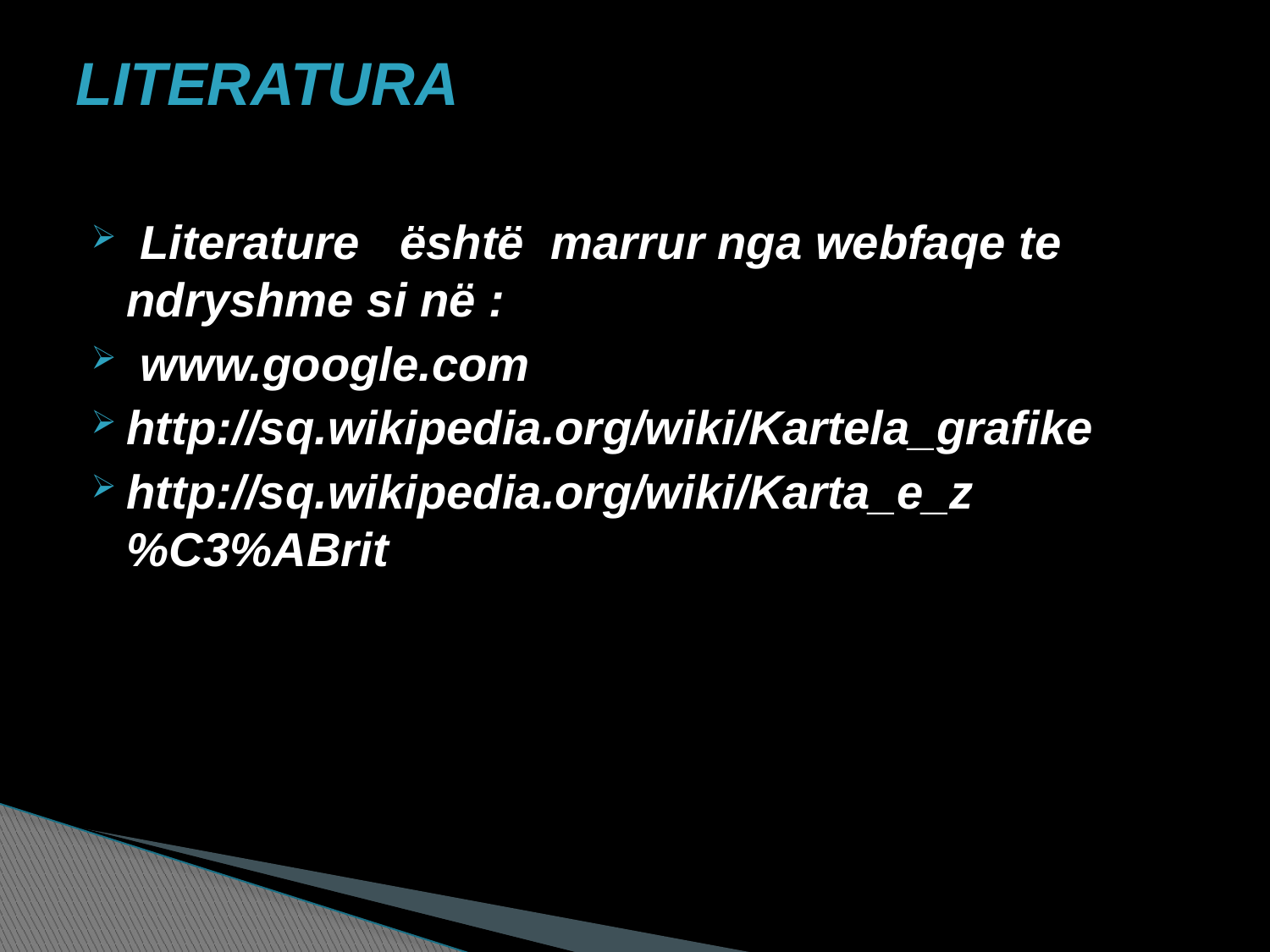

# Literatura
 Literature   është  marrur nga webfaqe te ndryshme si në :
 www.google.com
http://sq.wikipedia.org/wiki/Kartela_grafike
http://sq.wikipedia.org/wiki/Karta_e_z%C3%ABrit